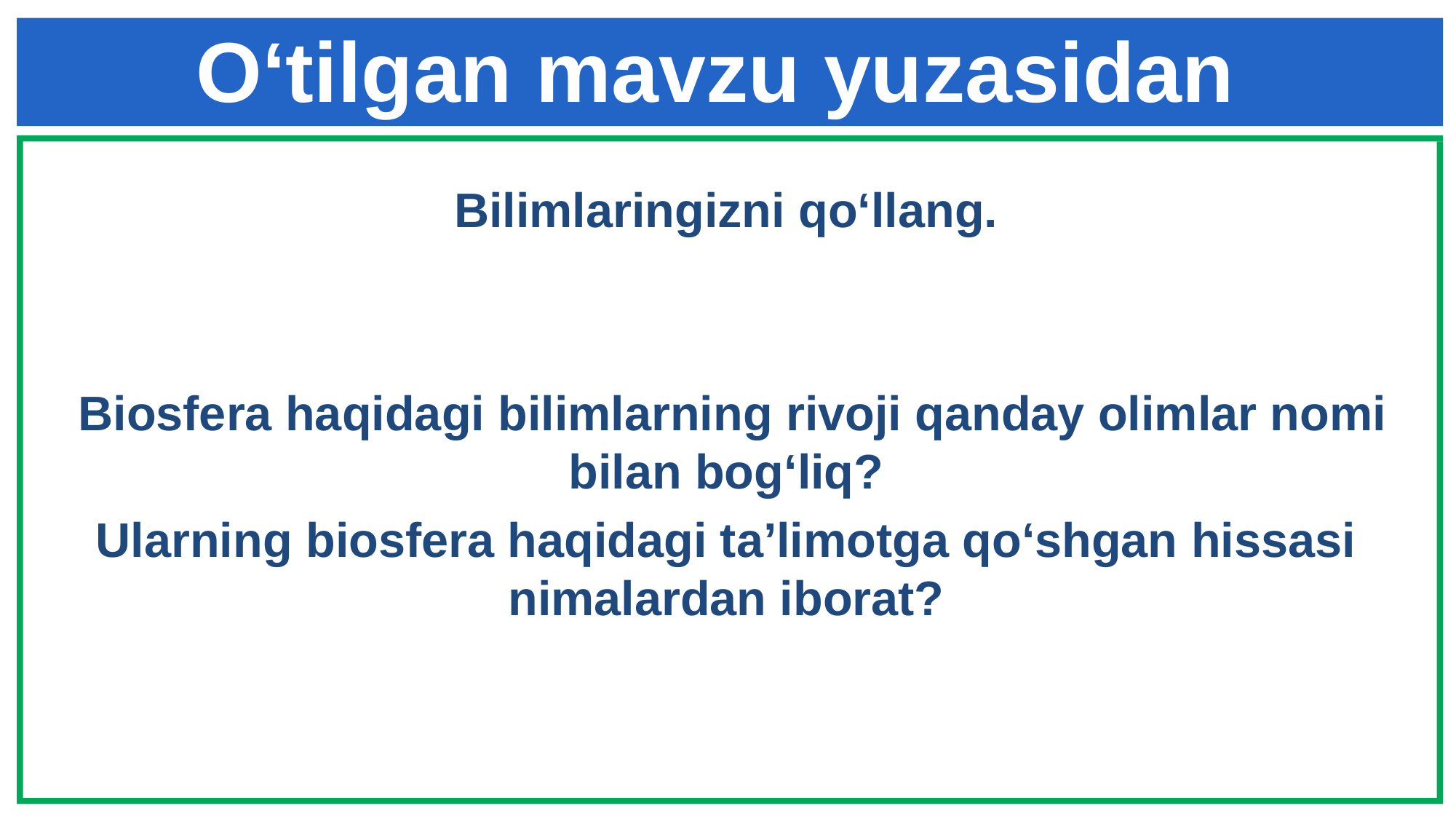

# O‘tilgan mavzu yuzasidan
Bilimlaringizni qo‘llang.

 Biosfera haqidagi bilimlarning rivoji qanday olimlar nomi bilan bog‘liq?
Ularning biosfera haqidagi ta’limotga qo‘shgan hissasi nimalardan iborat?